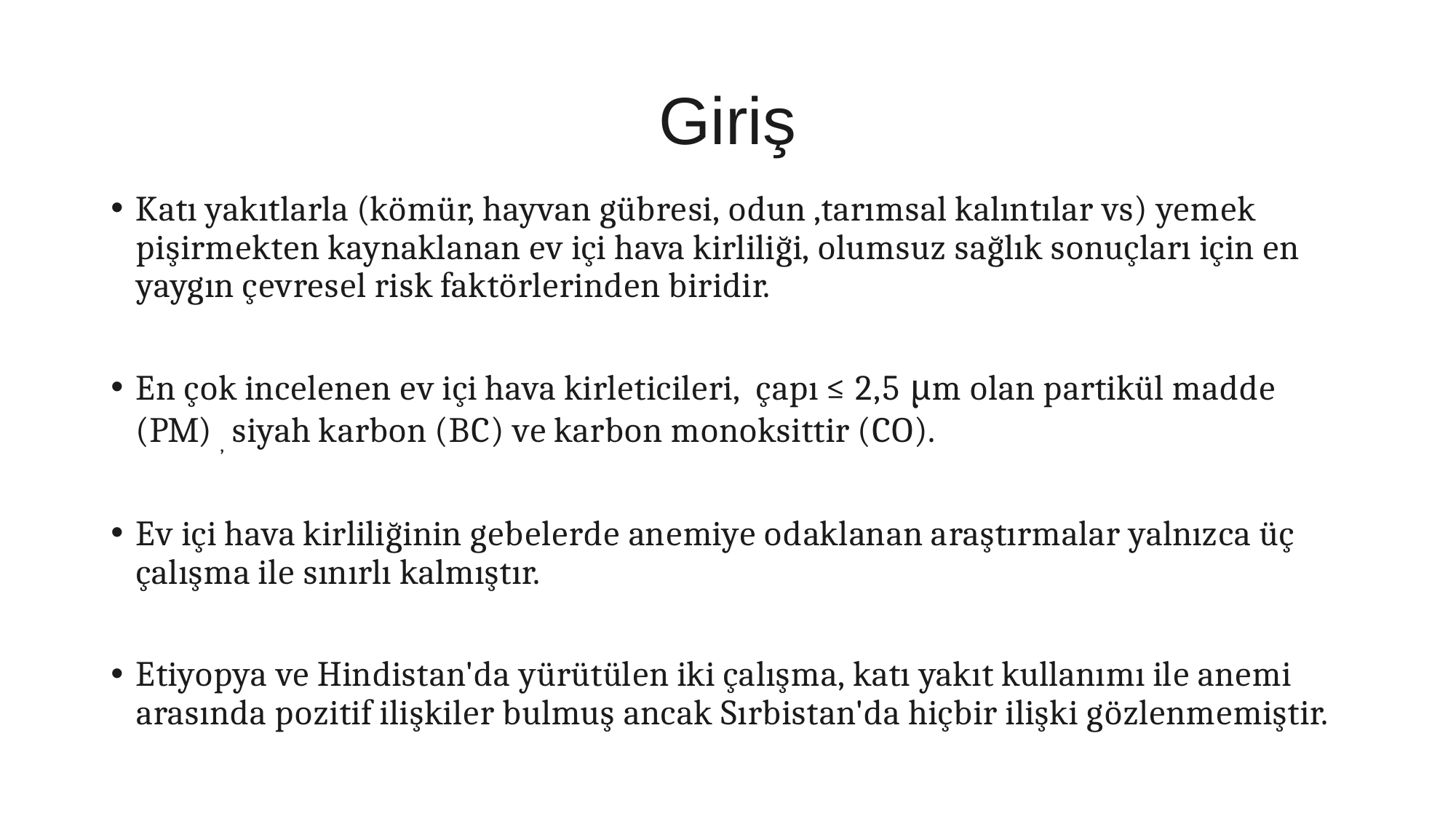

# Giriş
Katı yakıtlarla (kömür, hayvan gübresi, odun ,tarımsal kalıntılar vs) yemek pişirmekten kaynaklanan ev içi hava kirliliği, olumsuz sağlık sonuçları için en yaygın çevresel risk faktörlerinden biridir.

En çok incelenen ev içi hava kirleticileri,  çapı ≤ 2,5 μm olan partikül madde (PM) , siyah karbon (BC) ve karbon monoksittir (CO).

Ev içi hava kirliliğinin gebelerde anemiye odaklanan araştırmalar yalnızca üç çalışma ile sınırlı kalmıştır.

Etiyopya ve Hindistan'da yürütülen iki çalışma, katı yakıt kullanımı ile anemi arasında pozitif ilişkiler bulmuş ancak Sırbistan'da hiçbir ilişki gözlenmemiştir.